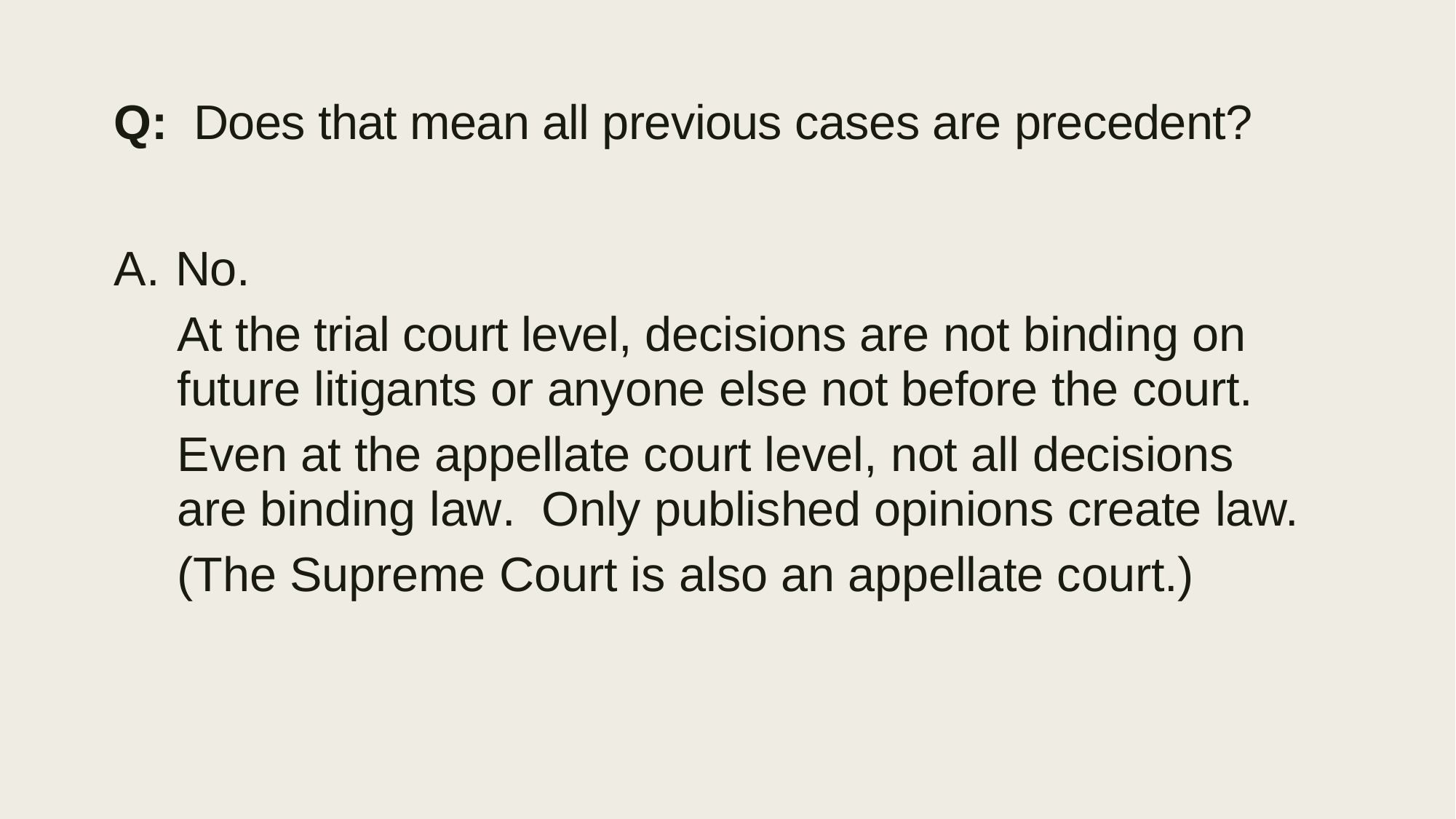

Q:  Does that mean all previous cases are precedent?

No.
At the trial court level, decisions are not binding on future litigants or anyone else not before the court.
Even at the appellate court level, not all decisions are binding law.  Only published opinions create law.
(The Supreme Court is also an appellate court.)